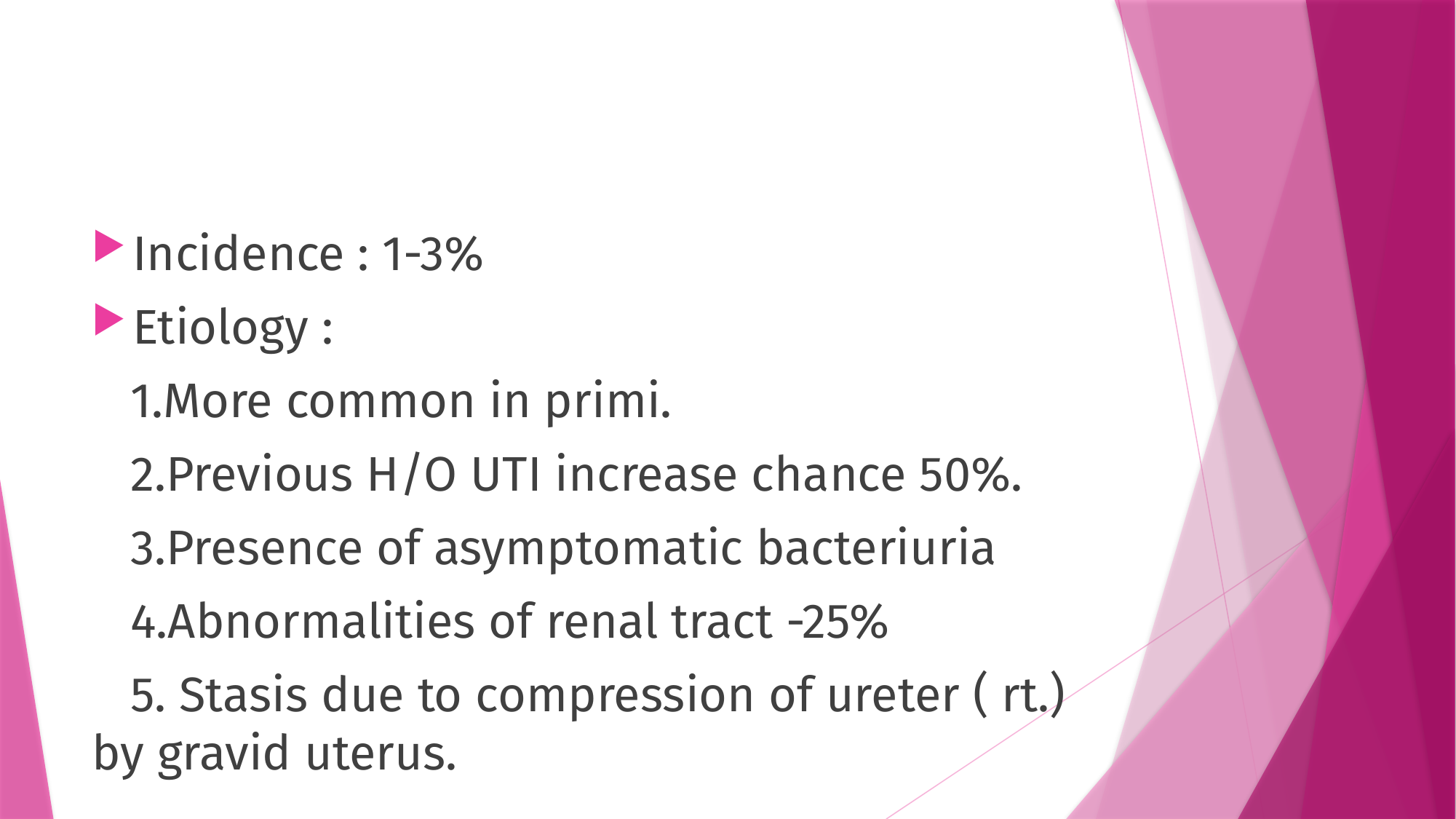

#
Incidence : 1-3%
Etiology :
   1.More common in primi.
   2.Previous H/O UTI increase chance 50%.
   3.Presence of asymptomatic bacteriuria
   4.Abnormalities of renal tract -25%
   5. Stasis due to compression of ureter ( rt.) by gravid uterus.